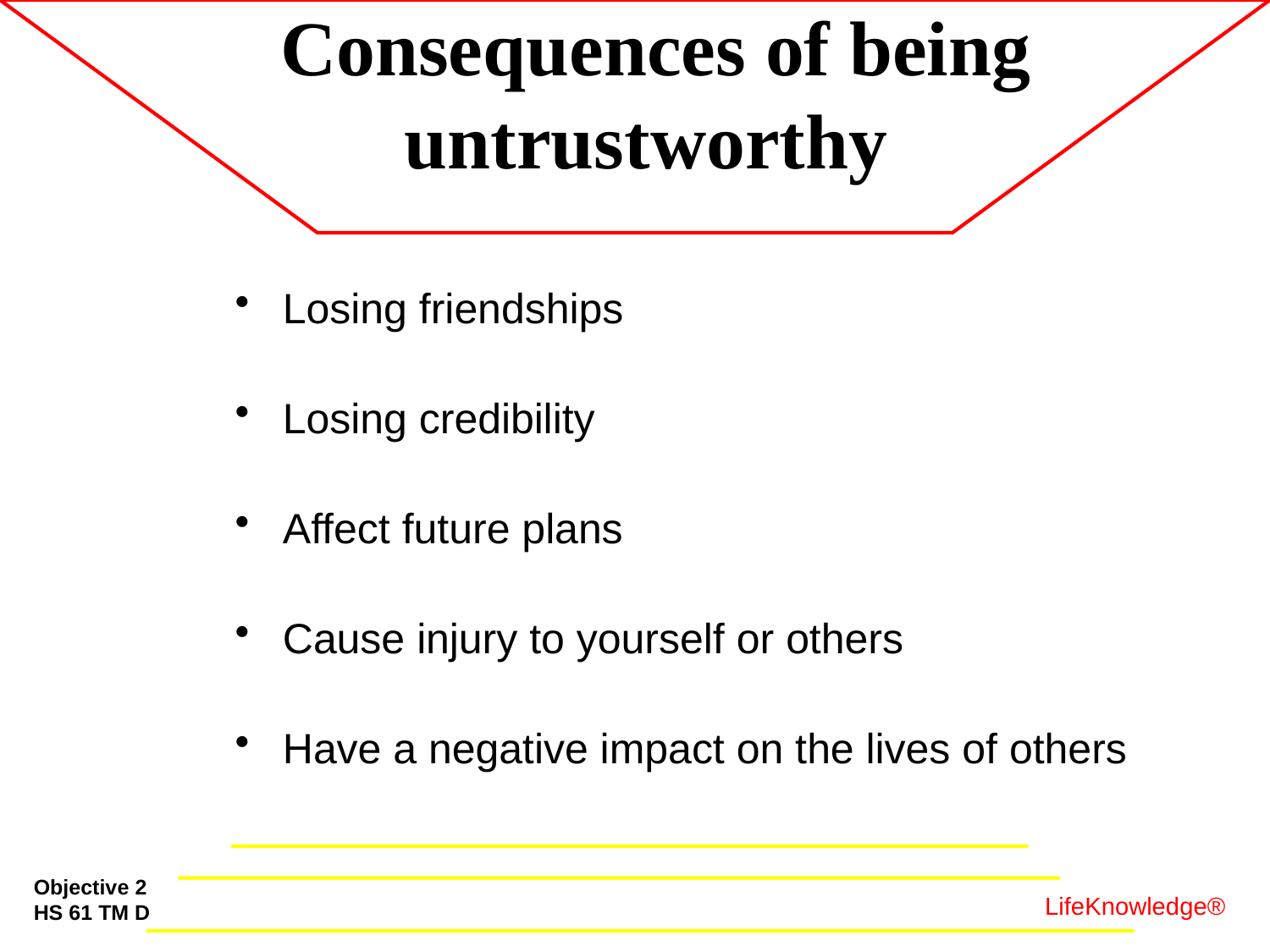

# Consequences of being untrustworthy
Losing friendships
Losing credibility
Affect future plans
Cause injury to yourself or others
Have a negative impact on the lives of others

Objective 2
HS 61 TM D
LifeKnowledge®